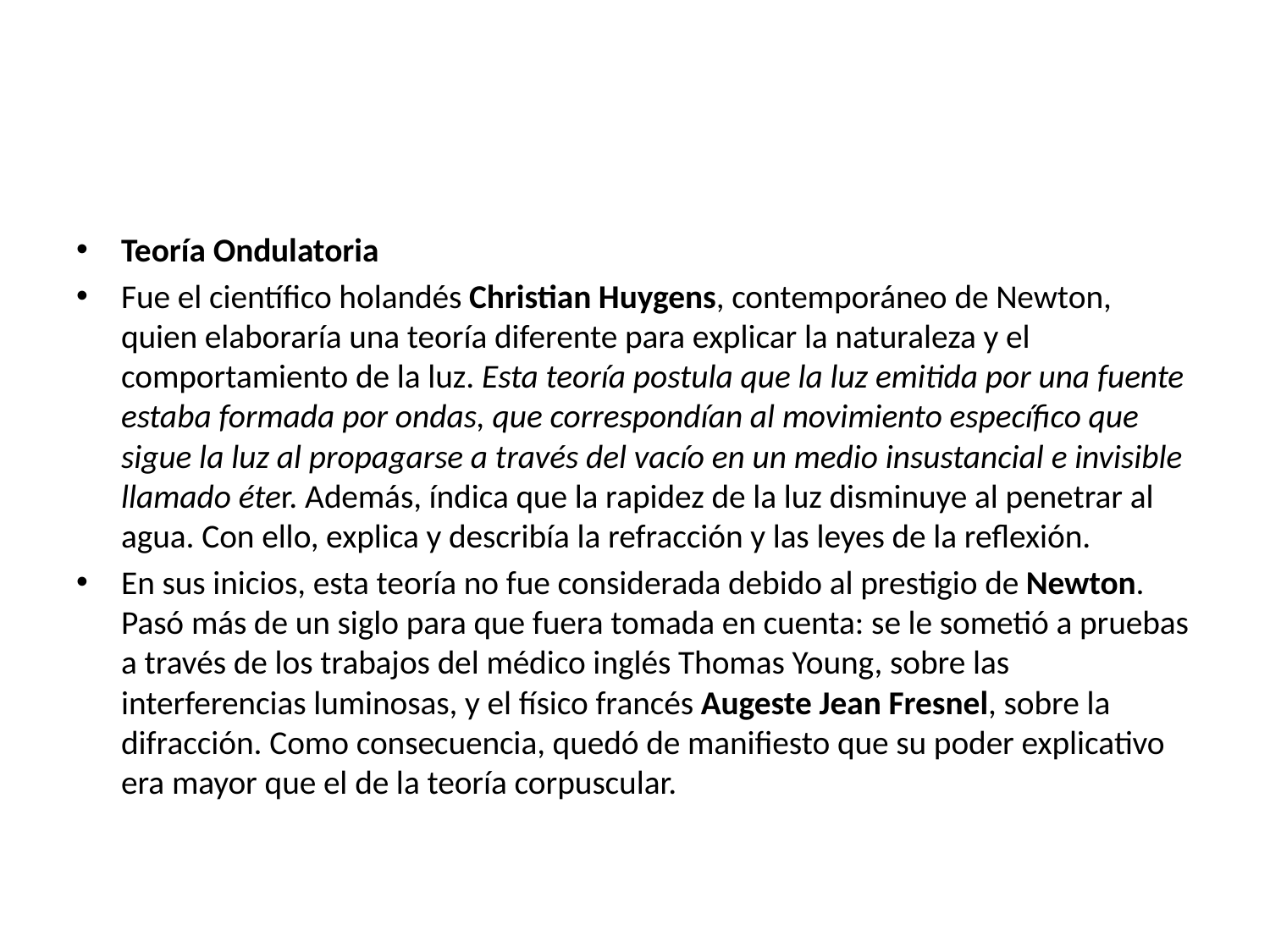

Teoría Ondulatoria
Fue el científico holandés Christian Huygens, contemporáneo de Newton, quien elaboraría una teoría diferente para explicar la naturaleza y el comportamiento de la luz. Esta teoría postula que la luz emitida por una fuente estaba formada por ondas, que correspondían al movimiento específico que sigue la luz al propagarse a través del vacío en un medio insustancial e invisible llamado éter. Además, índica que la rapidez de la luz disminuye al penetrar al agua. Con ello, explica y describía la refracción y las leyes de la reflexión.
En sus inicios, esta teoría no fue considerada debido al prestigio de Newton. Pasó más de un siglo para que fuera tomada en cuenta: se le sometió a pruebas a través de los trabajos del médico inglés Thomas Young, sobre las interferencias luminosas, y el físico francés Augeste Jean Fresnel, sobre la difracción. Como consecuencia, quedó de manifiesto que su poder explicativo era mayor que el de la teoría corpuscular.